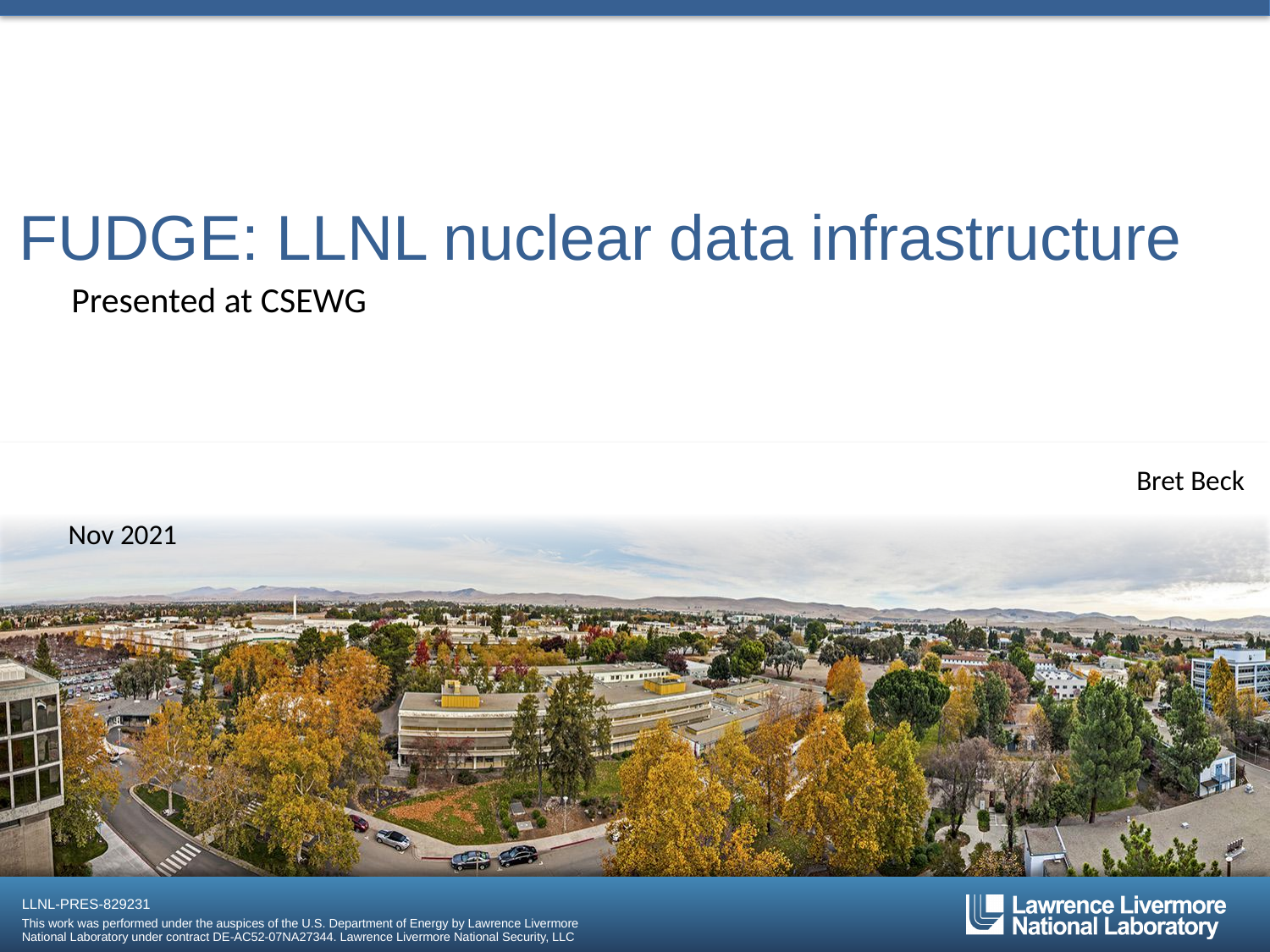

# FUDGE: LLNL nuclear data infrastructure
Presented at CSEWG
Bret Beck
Nov 2021